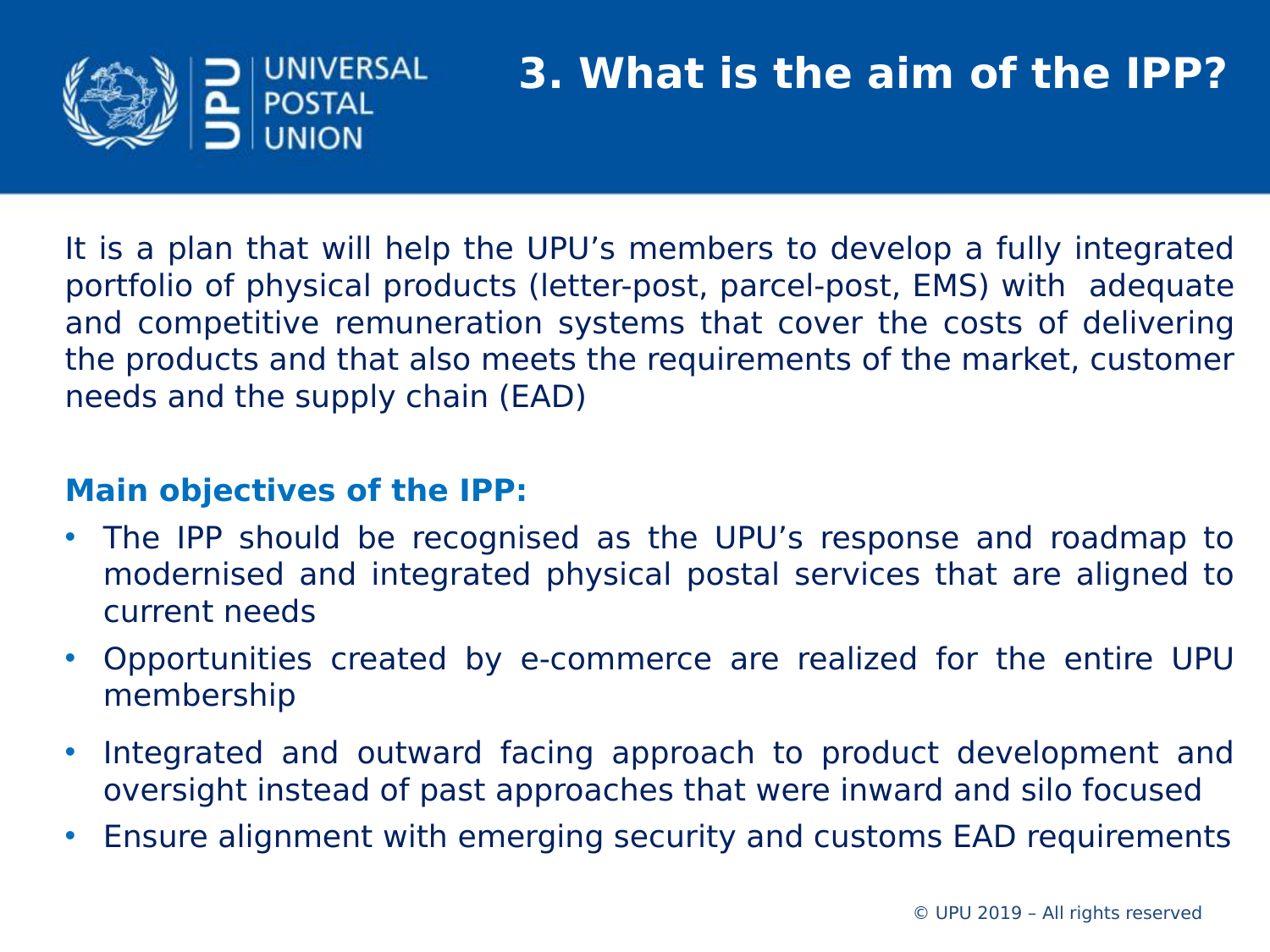

# 3. What is the aim of the IPP?
It is a plan that will help the UPU’s members to develop a fully integrated portfolio of phys­ical products (letter-post, parcel-post, EMS) with  adequate and competitive remuneration sys­tems that cover the costs of delivering the products and that also meets the requirements of the market, customer needs and the supply chain (EAD)

Main objectives of the IPP:
The IPP should be recognised as the UPU’s response and roadmap to modernised and integrated physical postal services that are aligned to current needs
Opportunities created by e-commerce are realized for the entire UPU membership
Integrated and outward facing approach to product development and oversight instead of past approaches that were inward and silo focused
Ensure alignment with emerging security and customs EAD requirements